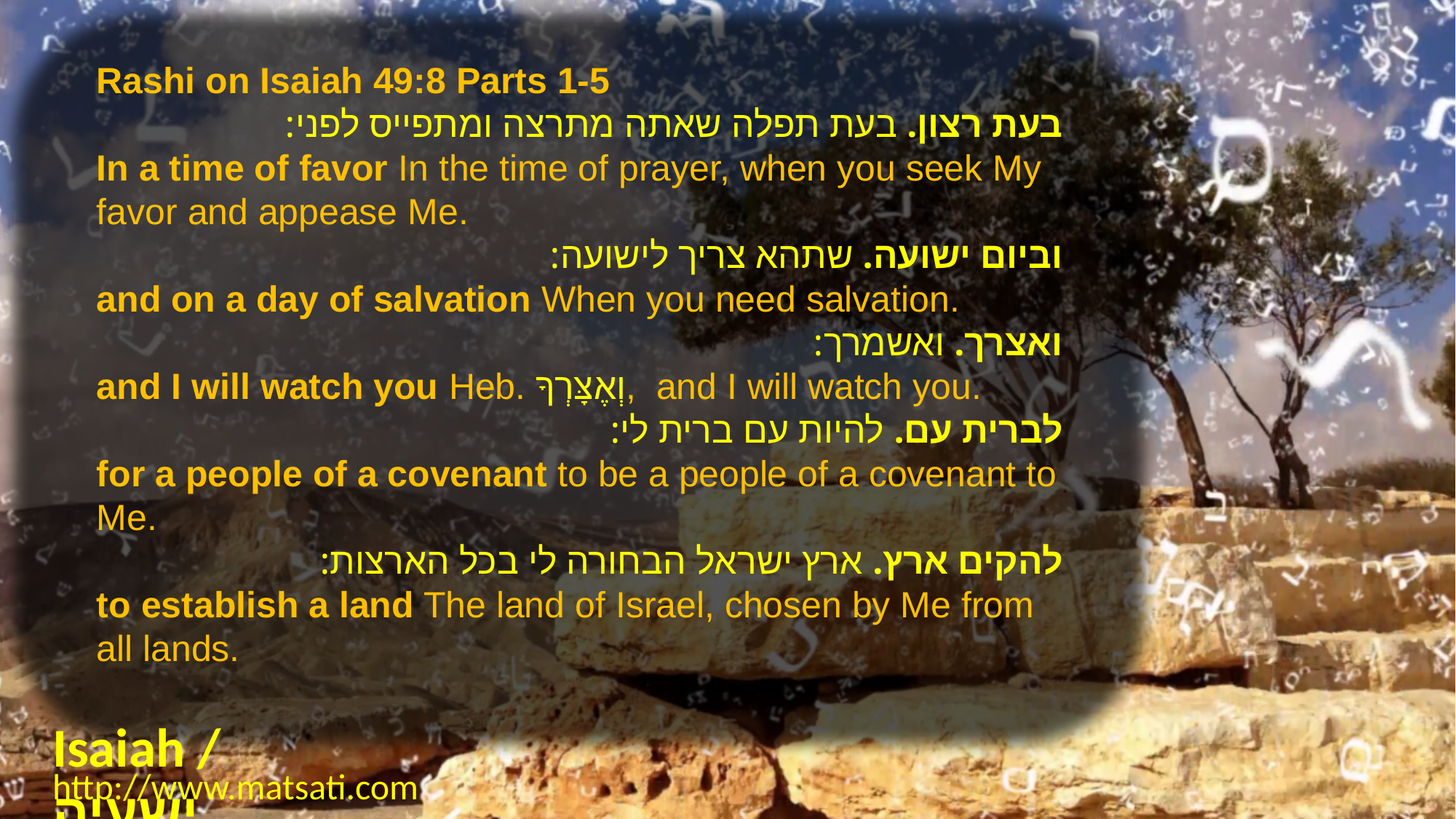

Rashi on Isaiah 49:8 Parts 1-5
בעת רצון. בעת תפלה שאתה מתרצה ומתפייס לפני:
In a time of favor In the time of prayer, when you seek My favor and appease Me.
וביום ישועה. שתהא צריך לישועה:
and on a day of salvation When you need salvation.
ואצרך. ואשמרך:
and I will watch you Heb. וְאֶצָּרְךָ,  and I will watch you.
לברית עם. להיות עם ברית לי:
for a people of a covenant to be a people of a covenant to Me.
להקים ארץ. ארץ ישראל הבחורה לי בכל הארצות:
to establish a land The land of Israel, chosen by Me from all lands.
Isaiah / ישעיה
http://www.matsati.com